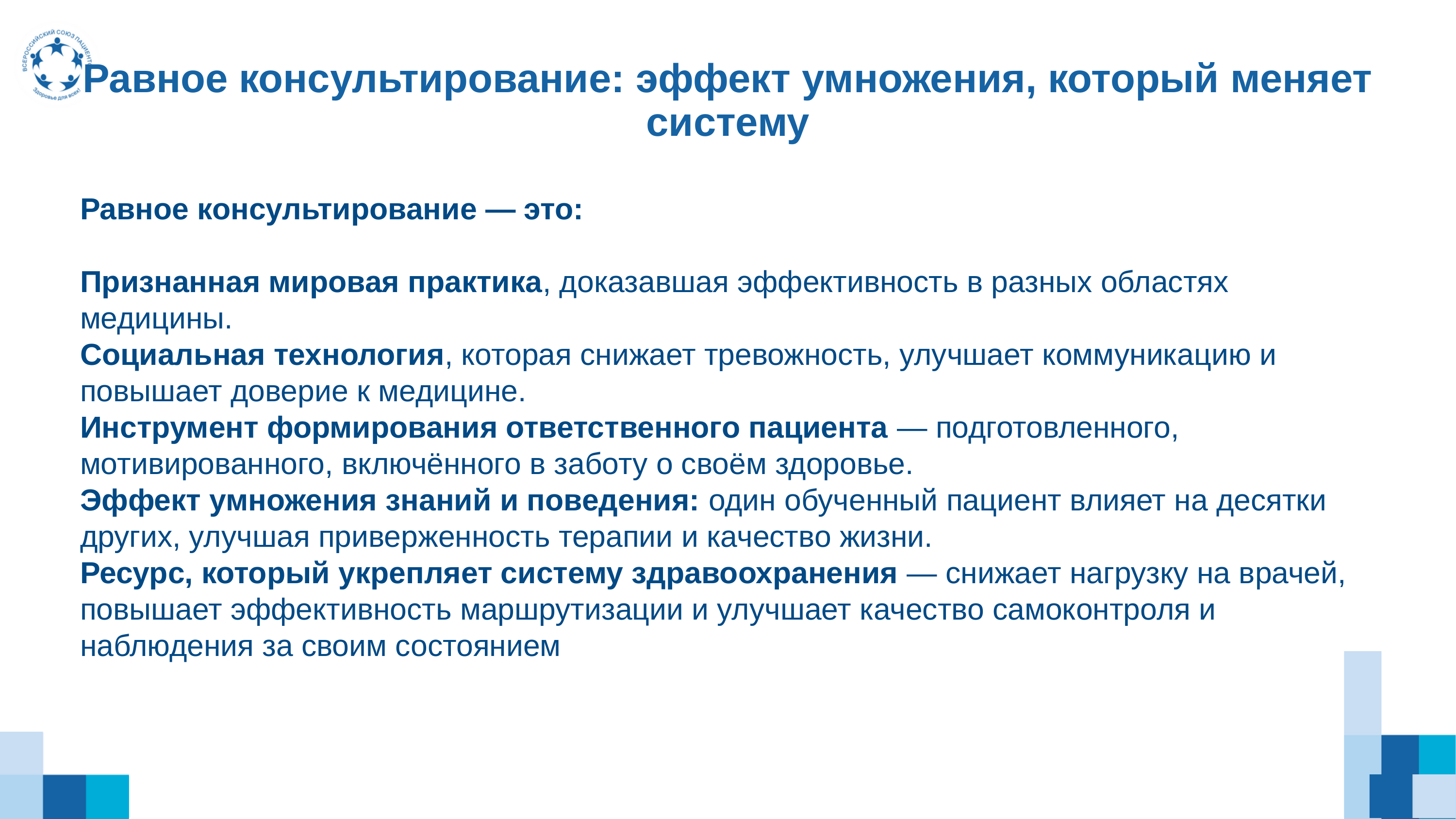

Равное консультирование: эффект умножения, который меняет систему
Равное консультирование — это:

Признанная мировая практика, доказавшая эффективность в разных областях медицины.
Социальная технология, которая снижает тревожность, улучшает коммуникацию и повышает доверие к медицине.
Инструмент формирования ответственного пациента — подготовленного, мотивированного, включённого в заботу о своём здоровье.
Эффект умножения знаний и поведения: один обученный пациент влияет на десятки других, улучшая приверженность терапии и качество жизни.
Ресурс, который укрепляет систему здравоохранения — снижает нагрузку на врачей, повышает эффективность маршрутизации и улучшает качество самоконтроля и наблюдения за своим состоянием